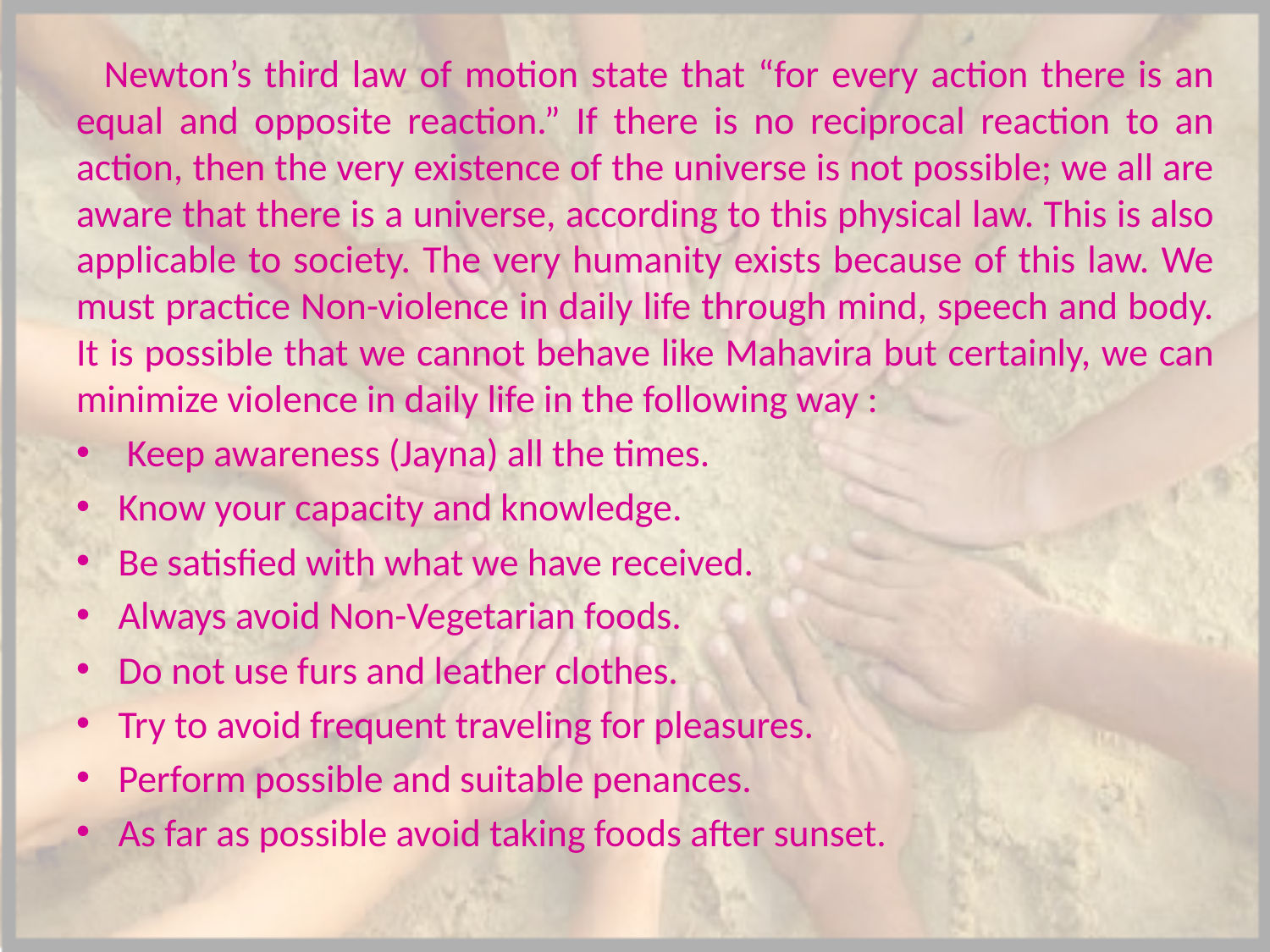

Newton’s third law of motion state that “for every action there is an equal and opposite reaction.” If there is no reciprocal reaction to an action, then the very existence of the universe is not possible; we all are aware that there is a universe, according to this physical law. This is also applicable to society. The very humanity exists because of this law. We must practice Non-violence in daily life through mind, speech and body. It is possible that we cannot behave like Mahavira but certainly, we can minimize violence in daily life in the following way :
 Keep awareness (Jayna) all the times.
Know your capacity and knowledge.
Be satisfied with what we have received.
Always avoid Non-Vegetarian foods.
Do not use furs and leather clothes.
Try to avoid frequent traveling for pleasures.
Perform possible and suitable penances.
As far as possible avoid taking foods after sunset.